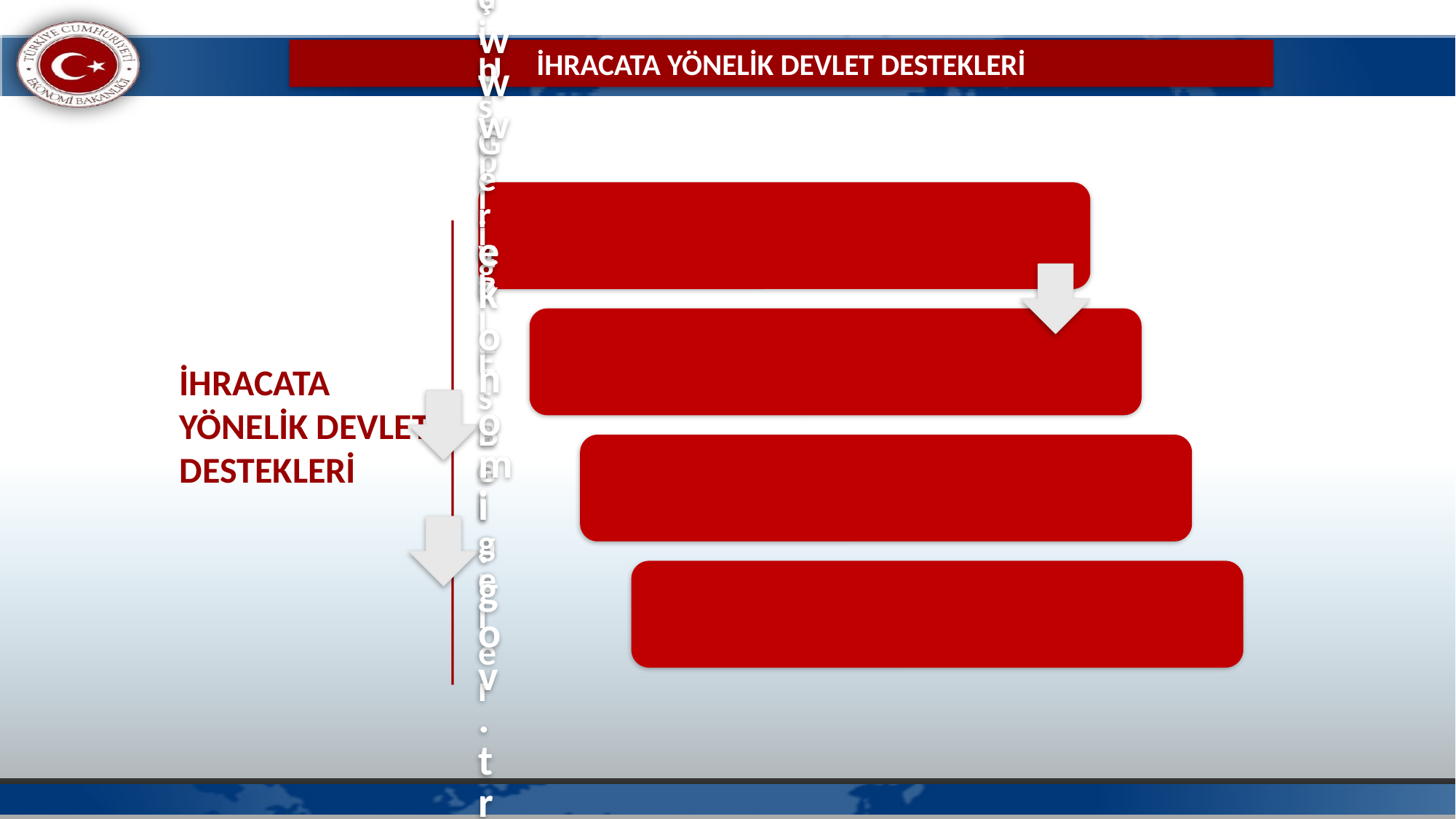

# İHRACATA YÖNELİK DEVLET DESTEKLERİ

İHRACATA YÖNELİK DEVLET DESTEKLERİ